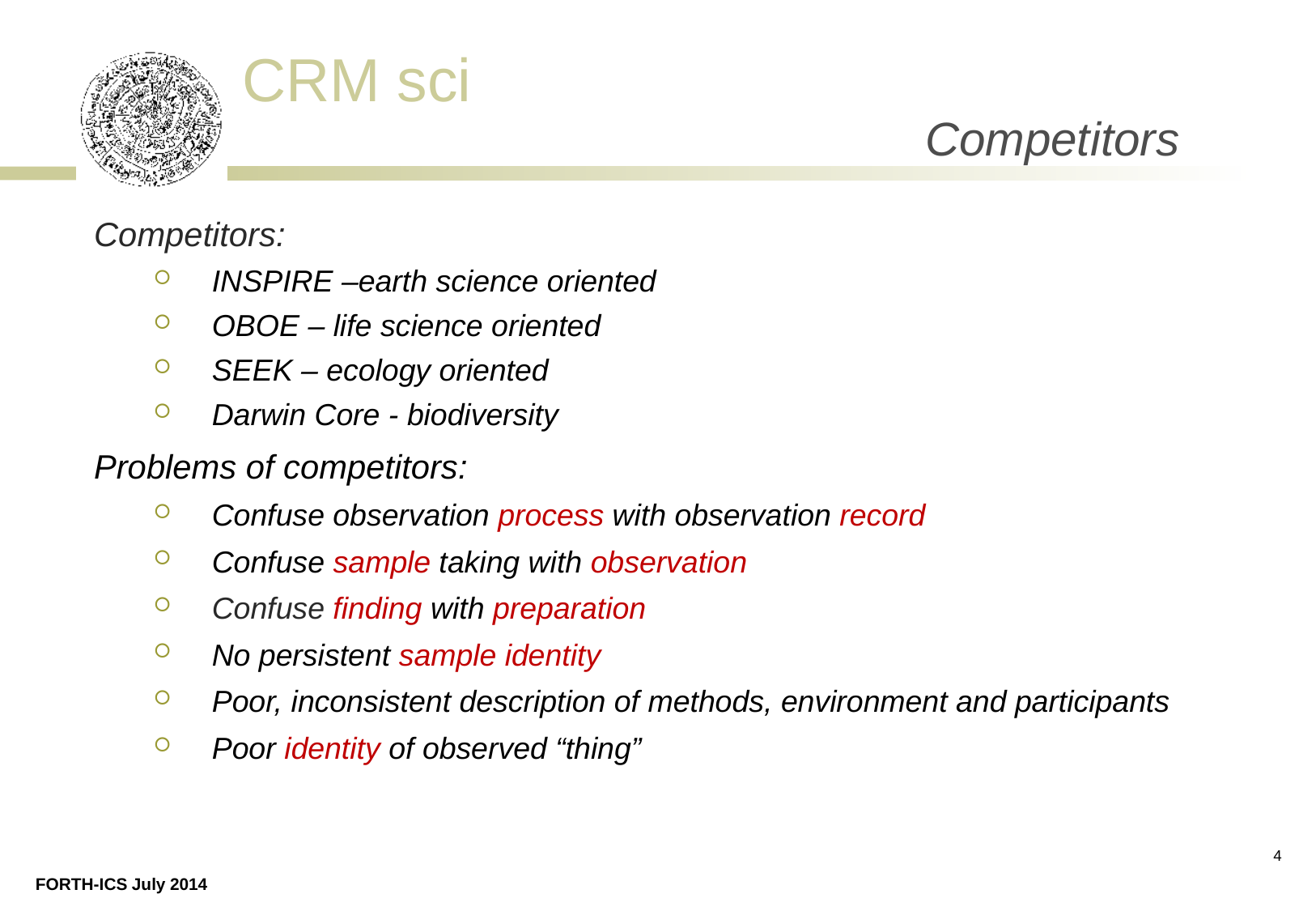

# Competitors
Competitors:
INSPIRE –earth science oriented
OBOE – life science oriented
SEEK – ecology oriented
Darwin Core - biodiversity
Problems of competitors:
Confuse observation process with observation record
Confuse sample taking with observation
Confuse finding with preparation
No persistent sample identity
Poor, inconsistent description of methods, environment and participants
Poor identity of observed “thing”

4